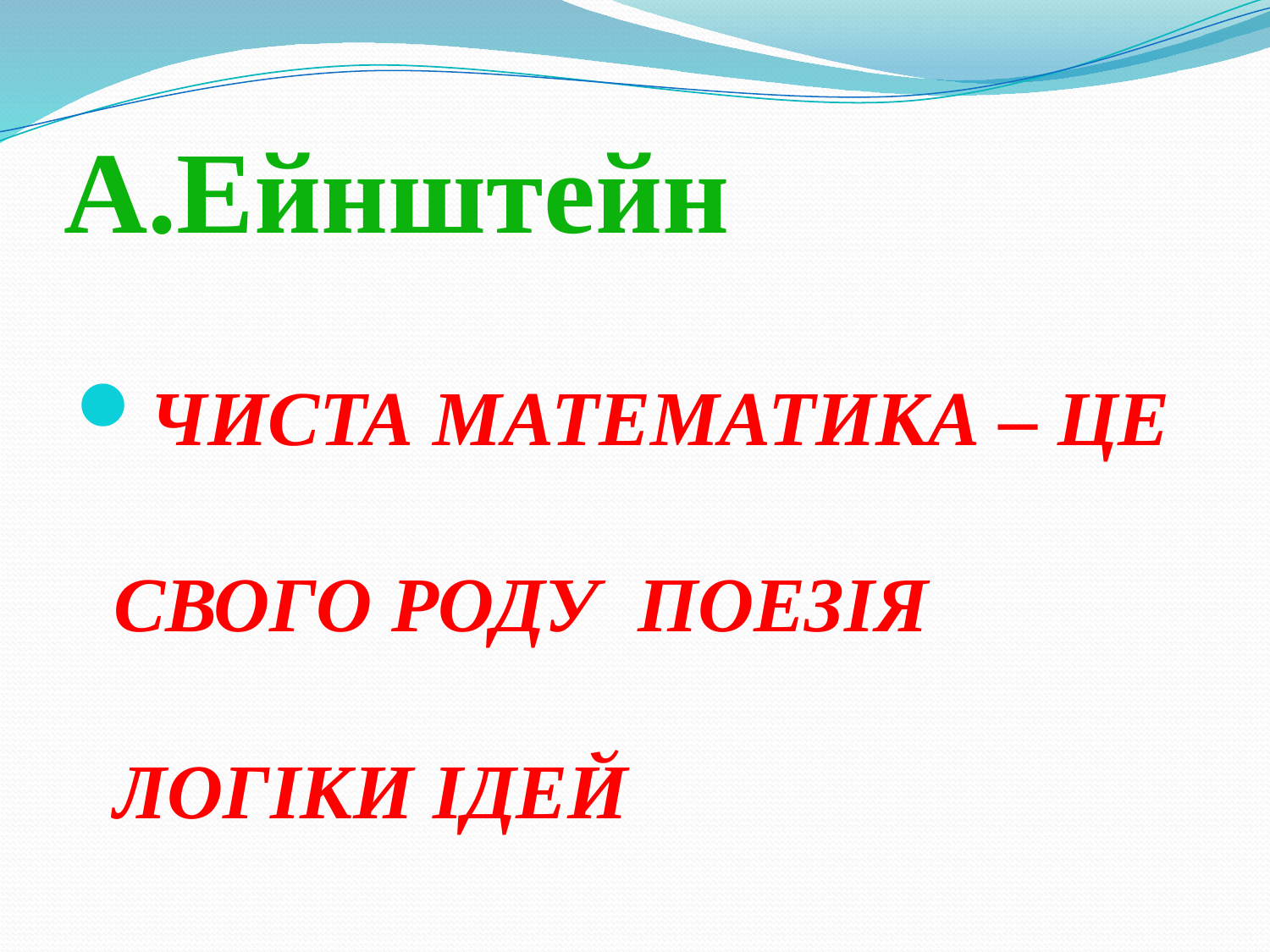

# А.Ейнштейн
Чиста математика – це свого роду  поезія логіки ідей